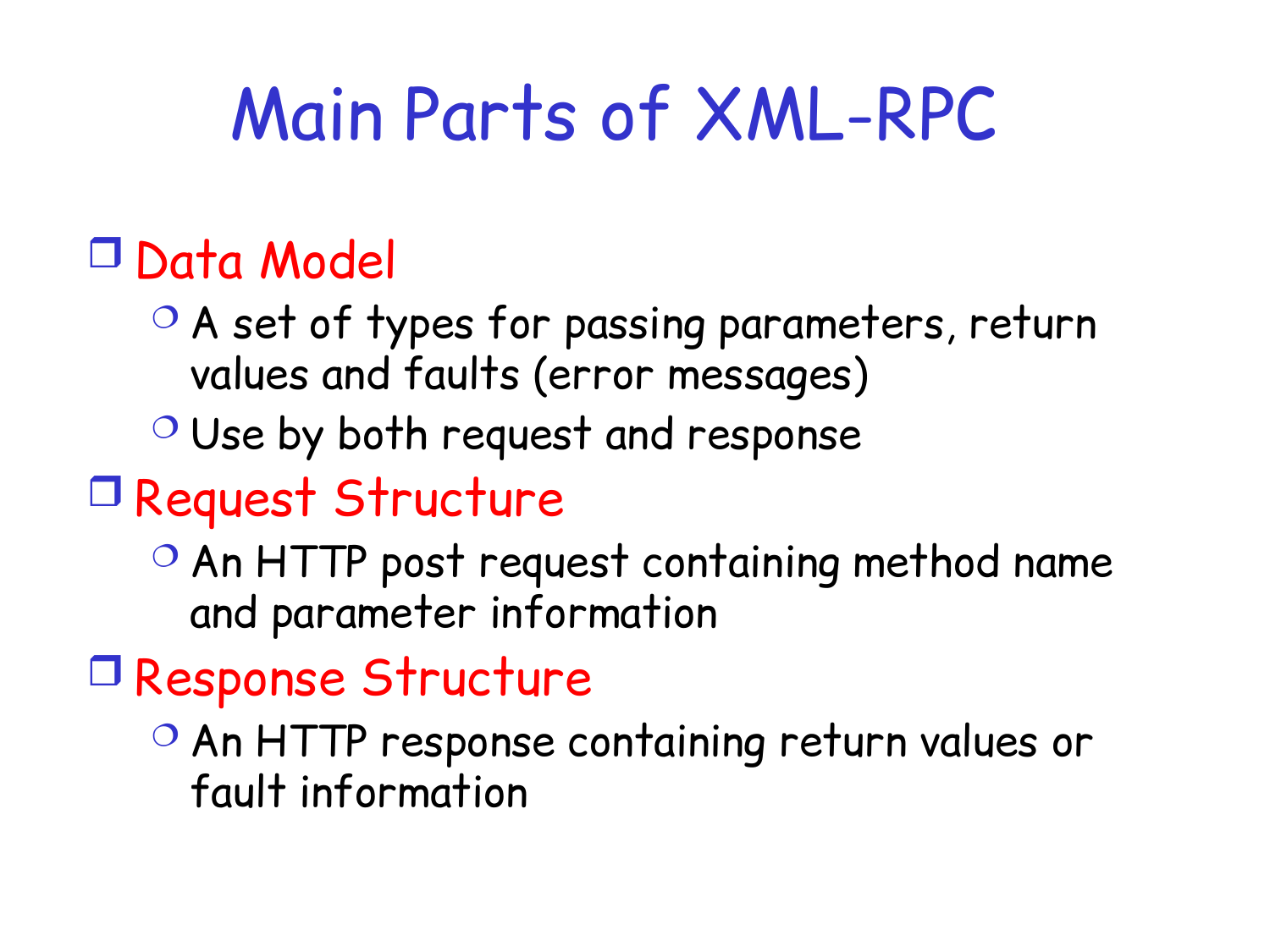

# Main Parts of XML-RPC
Data Model
A set of types for passing parameters, return values and faults (error messages)
Use by both request and response
Request Structure
An HTTP post request containing method name and parameter information
Response Structure
An HTTP response containing return values or fault information